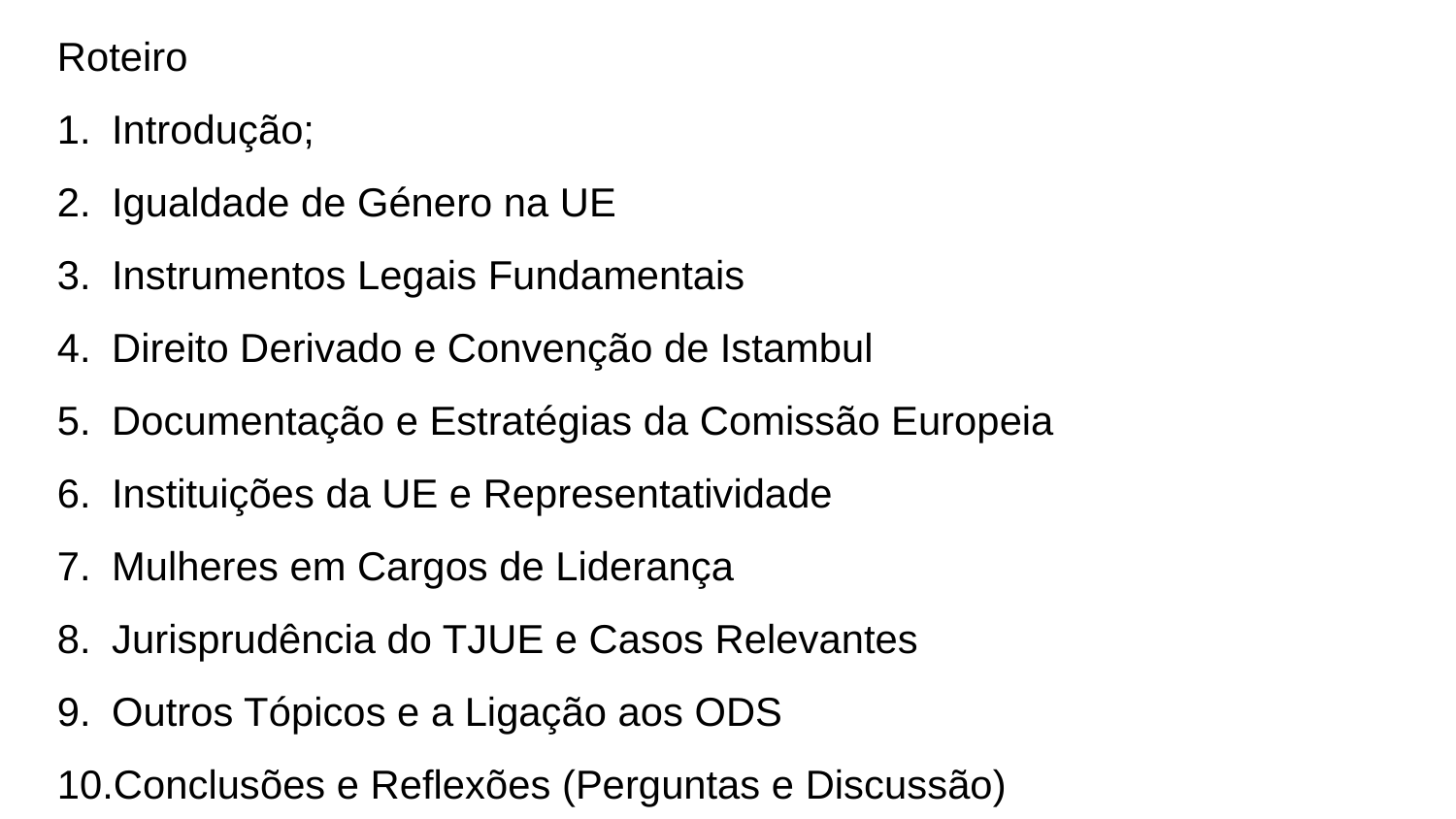

Roteiro
Introdução;
Igualdade de Género na UE
Instrumentos Legais Fundamentais
Direito Derivado e Convenção de Istambul
Documentação e Estratégias da Comissão Europeia
Instituições da UE e Representatividade
Mulheres em Cargos de Liderança
Jurisprudência do TJUE e Casos Relevantes
Outros Tópicos e a Ligação aos ODS
Conclusões e Reflexões (Perguntas e Discussão)